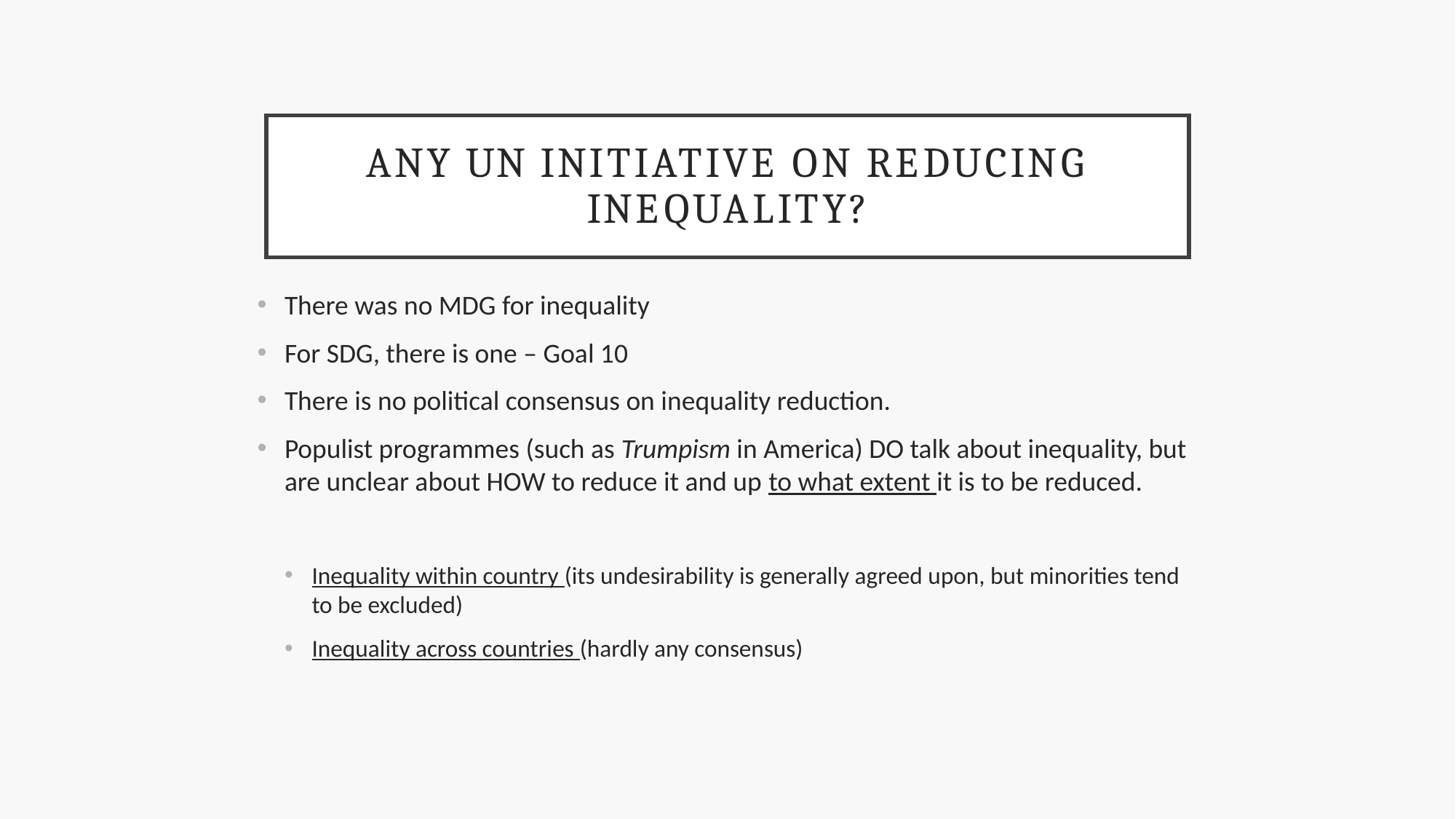

# Any UN initiative on reducing inequality?
There was no MDG for inequality
For SDG, there is one – Goal 10
There is no political consensus on inequality reduction.
Populist programmes (such as Trumpism in America) DO talk about inequality, but are unclear about HOW to reduce it and up to what extent it is to be reduced.

Inequality within country (its undesirability is generally agreed upon, but minorities tend to be excluded)
Inequality across countries (hardly any consensus)